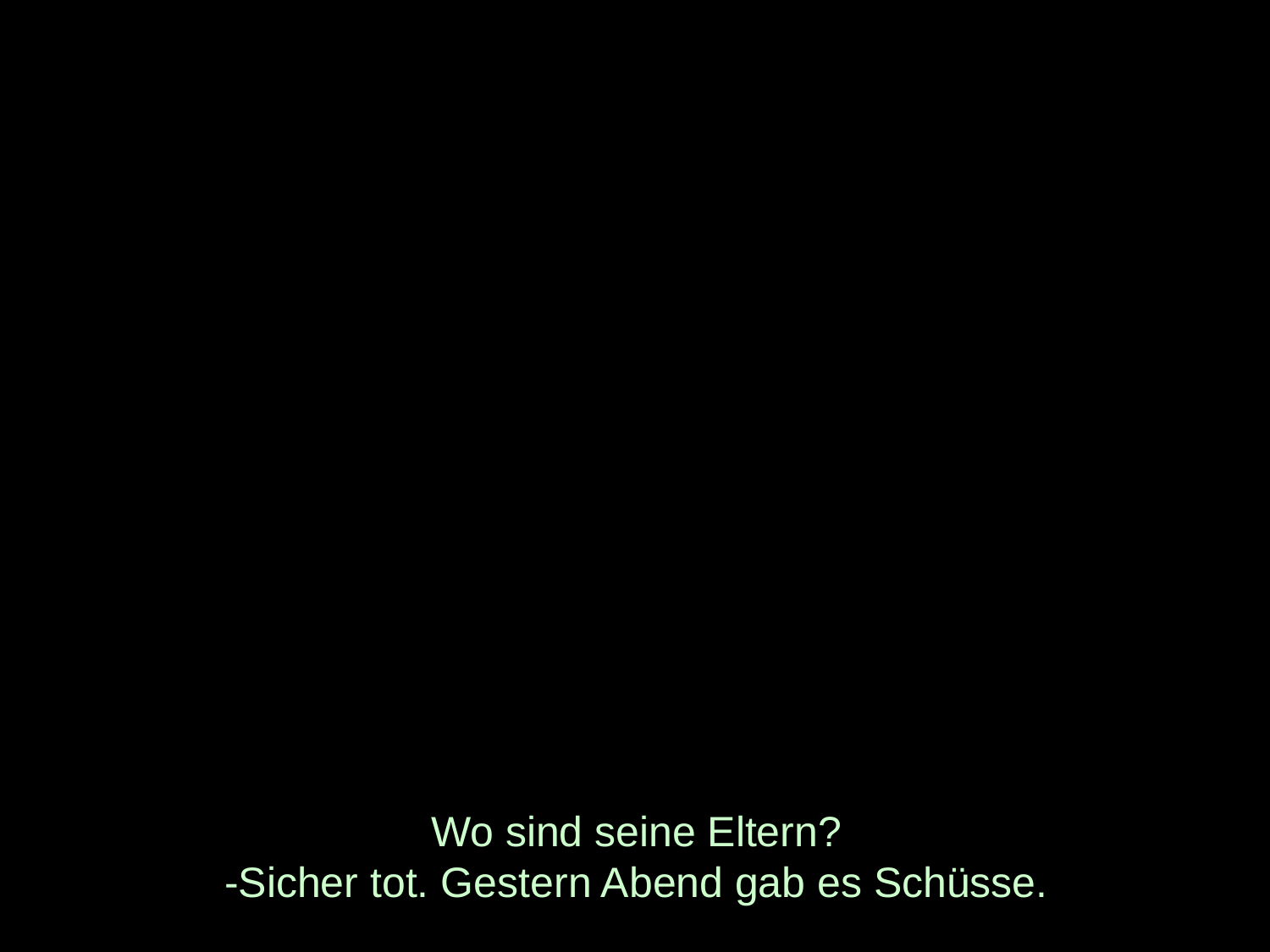

# Wo sind seine Eltern? -Sicher tot. Gestern Abend gab es Schüsse.